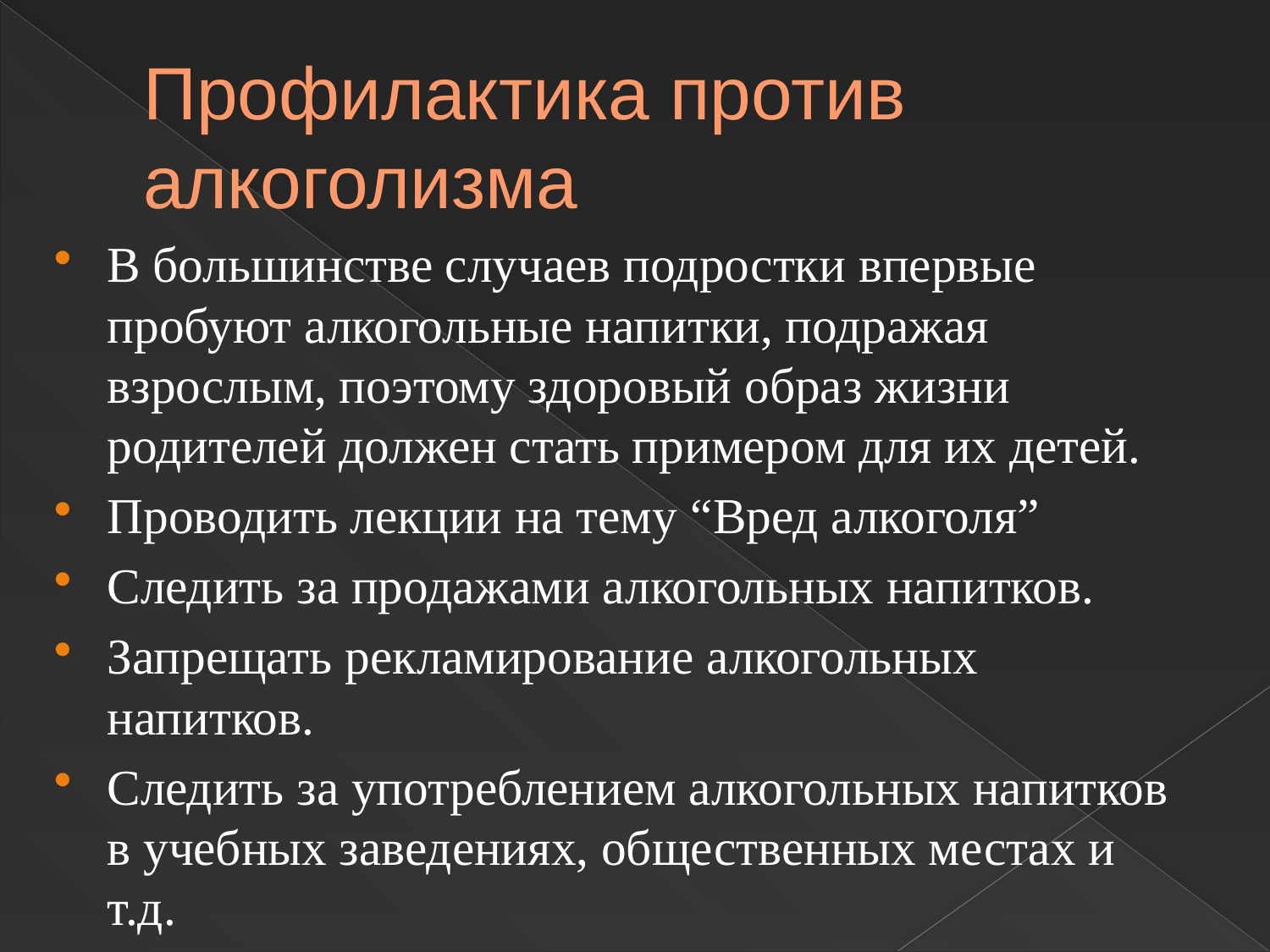

# Профилактика против алкоголизма
В большинстве случаев подростки впервые пробуют алкогольные напитки, подражая взрослым, поэтому здоровый образ жизни родителей должен стать примером для их детей.
Проводить лекции на тему “Вред алкоголя”
Следить за продажами алкогольных напитков.
Запрещать рекламирование алкогольных напитков.
Следить за употреблением алкогольных напитков в учебных заведениях, общественных местах и т.д.